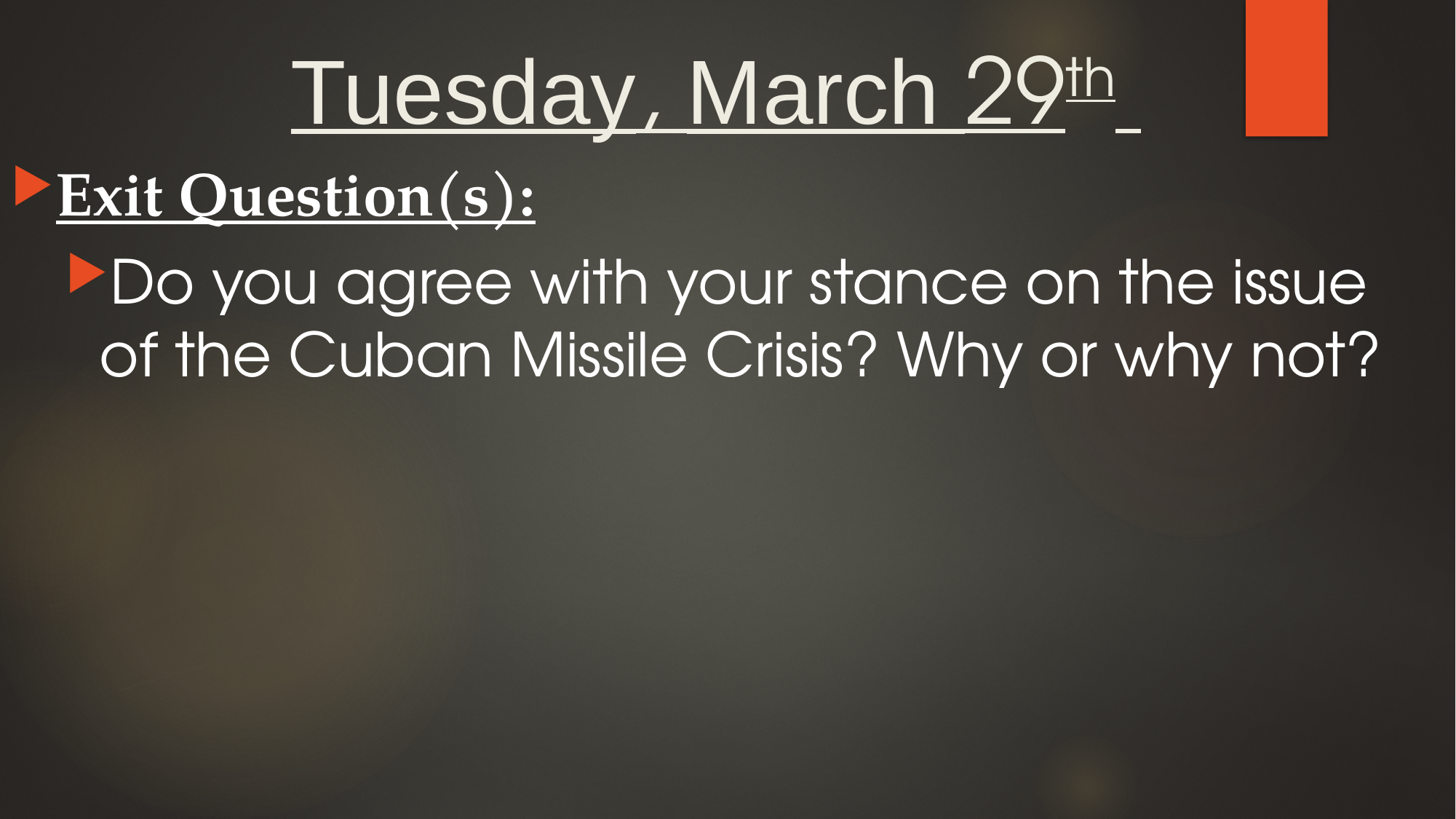

# Tuesday, March 29th
Exit Question(s):
Do you agree with your stance on the issue of the Cuban Missile Crisis? Why or why not?